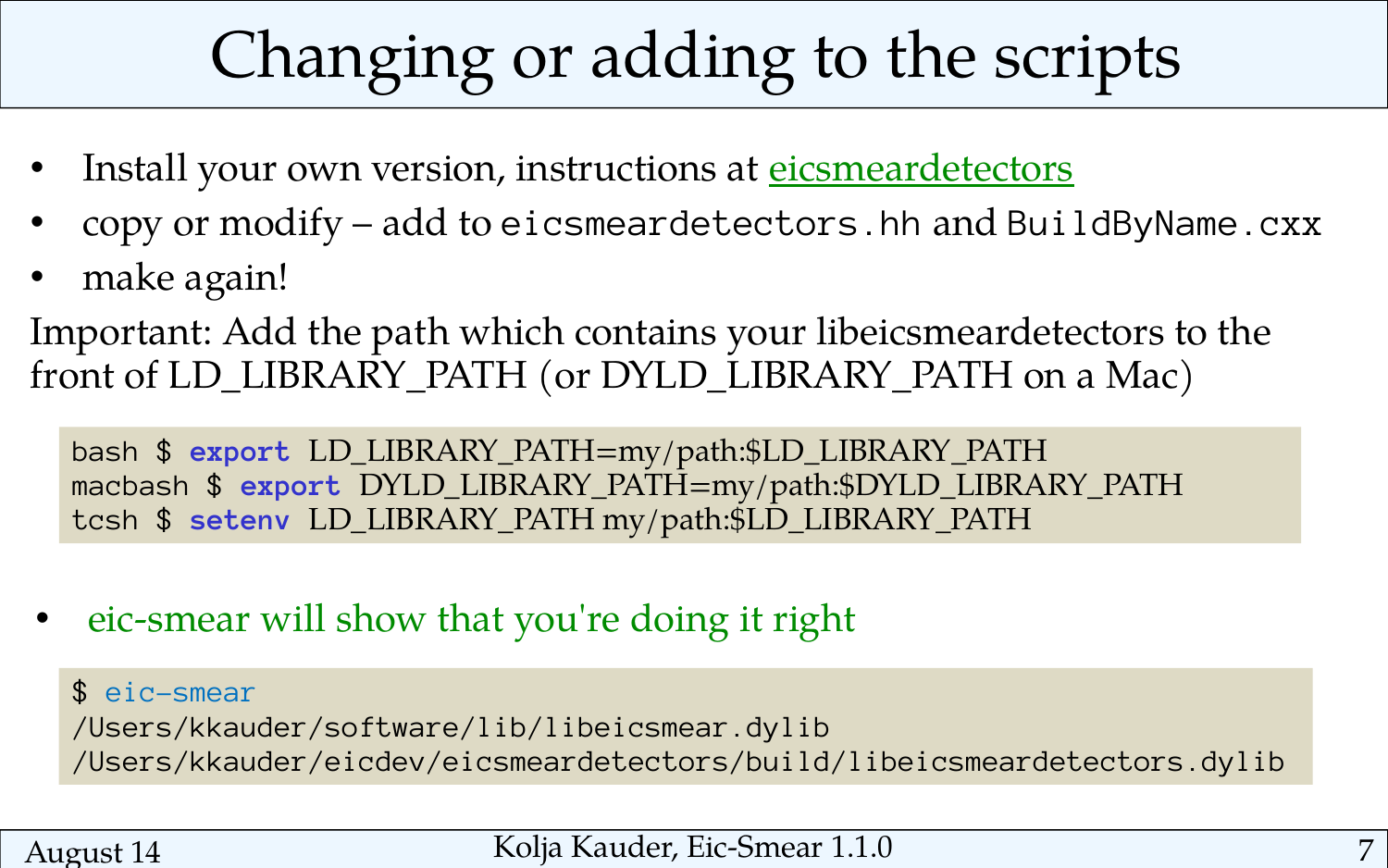

Changing or adding to the scripts
Install your own version, instructions at eicsmeardetectors
copy or modify – add to eicsmeardetectors.hh and BuildByName.cxx
make again!
Important: Add the path which contains your libeicsmeardetectors to the front of LD_LIBRARY_PATH (or DYLD_LIBRARY_PATH on a Mac)
bash $ export LD_LIBRARY_PATH=my/path:$LD_LIBRARY_PATH
macbash $ export DYLD_LIBRARY_PATH=my/path:$DYLD_LIBRARY_PATH
tcsh $ setenv LD_LIBRARY_PATH my/path:$LD_LIBRARY_PATH
eic-smear will show that you're doing it right
$ eic-smear
/Users/kkauder/software/lib/libeicsmear.dylib
/Users/kkauder/eicdev/eicsmeardetectors/build/libeicsmeardetectors.dylib
August 14
Kolja Kauder, Eic-Smear 1.1.0
7